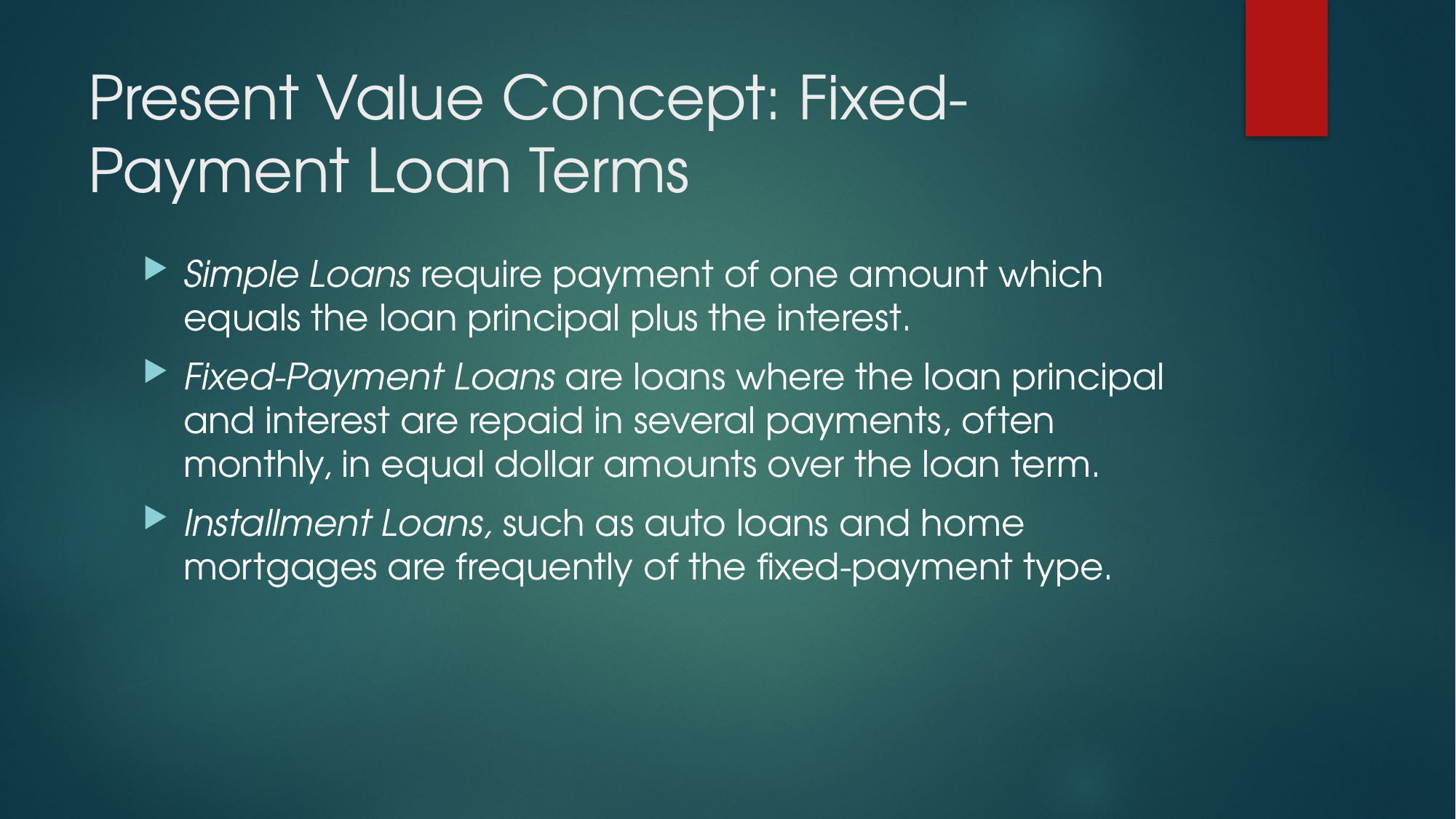

# Present Value Concept: Fixed-Payment Loan Terms
Simple Loans require payment of one amount which equals the loan principal plus the interest.
Fixed-Payment Loans are loans where the loan principal and interest are repaid in several payments, often monthly, in equal dollar amounts over the loan term.
Installment Loans, such as auto loans and home mortgages are frequently of the fixed-payment type.